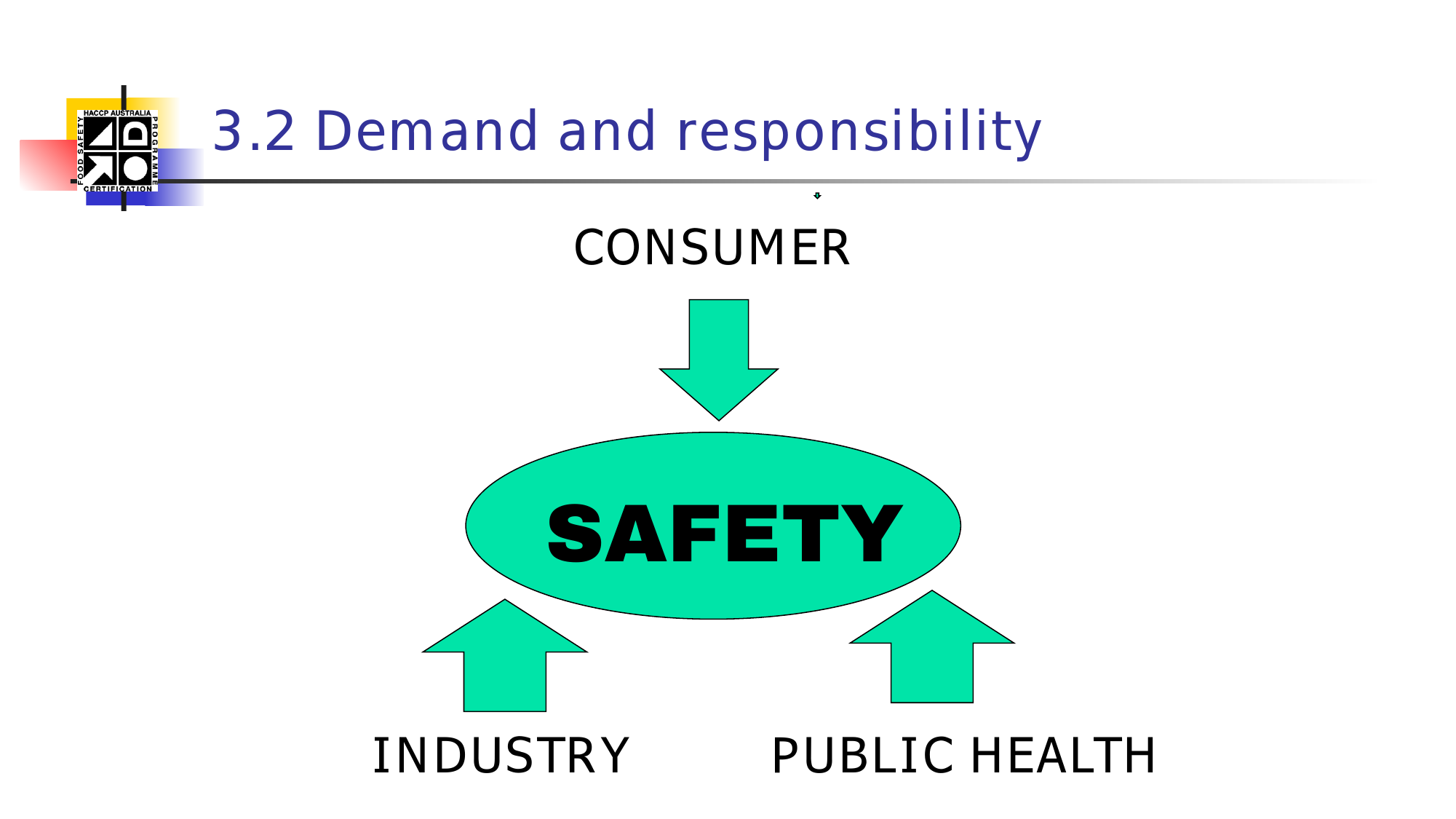

# 3.2 Demand and responsibility

CONSUMER

SAFETY

INDUSTRY
PUBLIC HEALTH